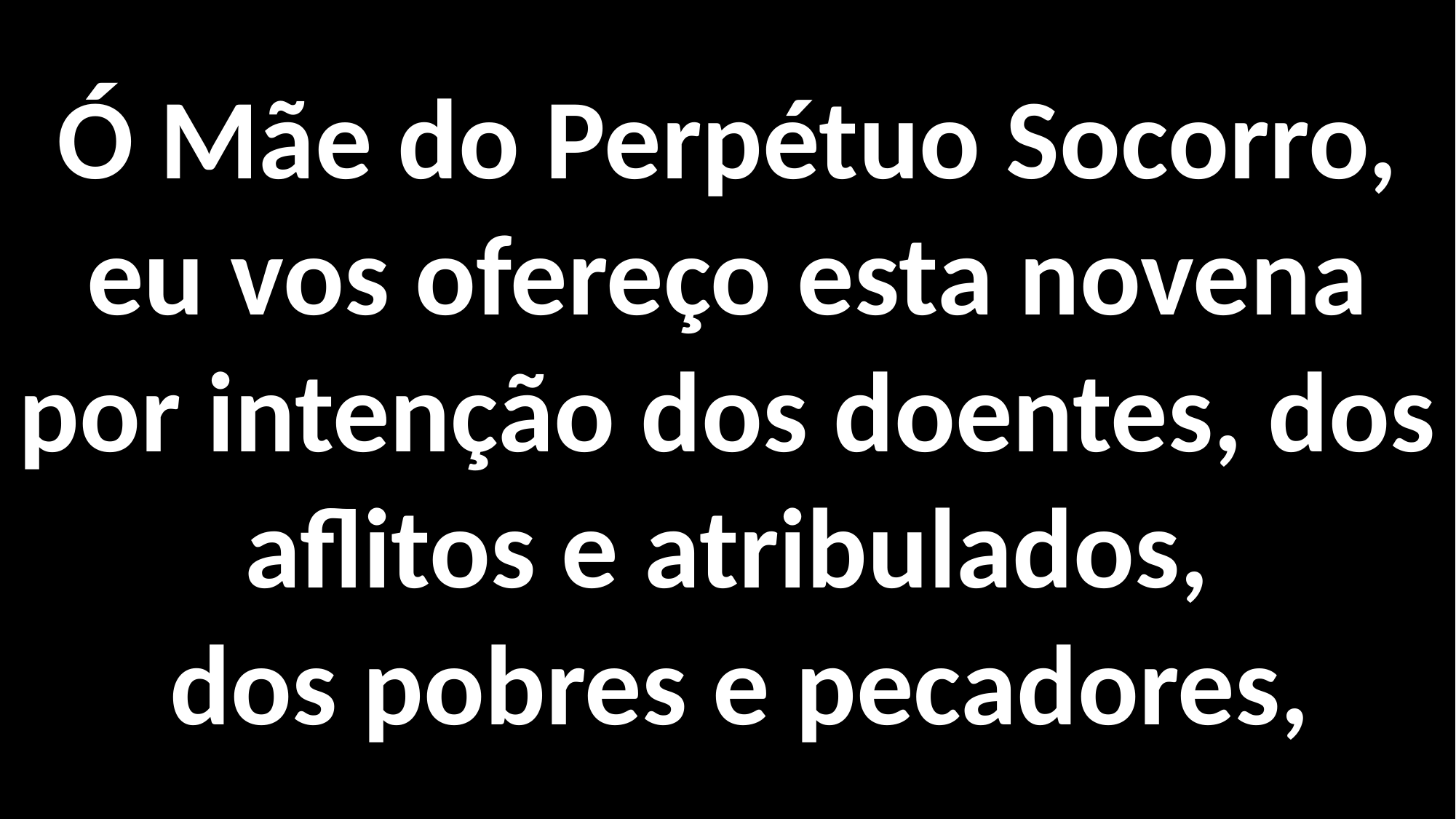

Ó Mãe do Perpétuo Socorro, eu vos ofereço esta novena por intenção dos doentes, dos aflitos e atribulados,
 dos pobres e pecadores,